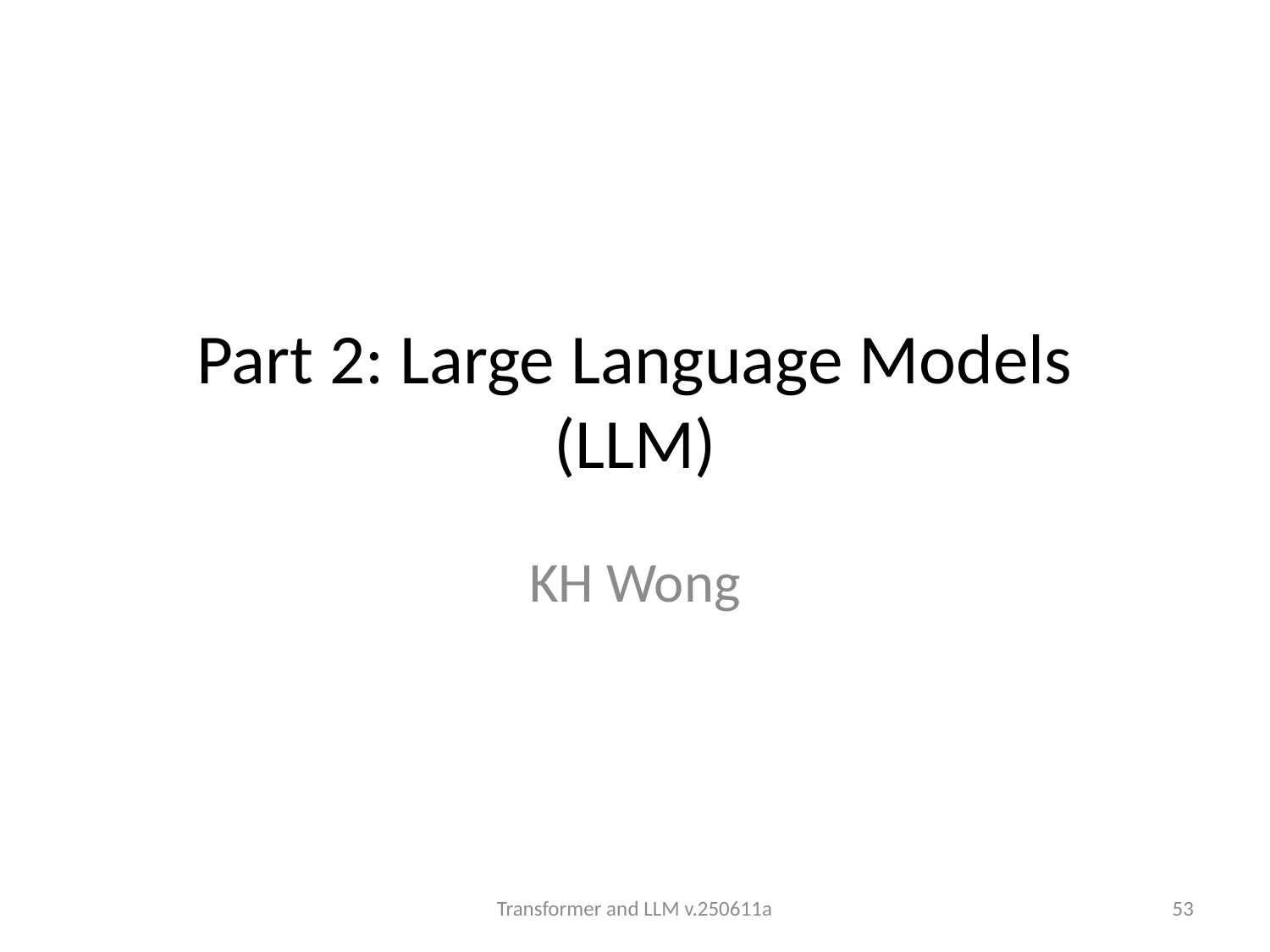

# Part 2: Large Language Models (LLM)
KH Wong
Transformer and LLM v.250611a
53